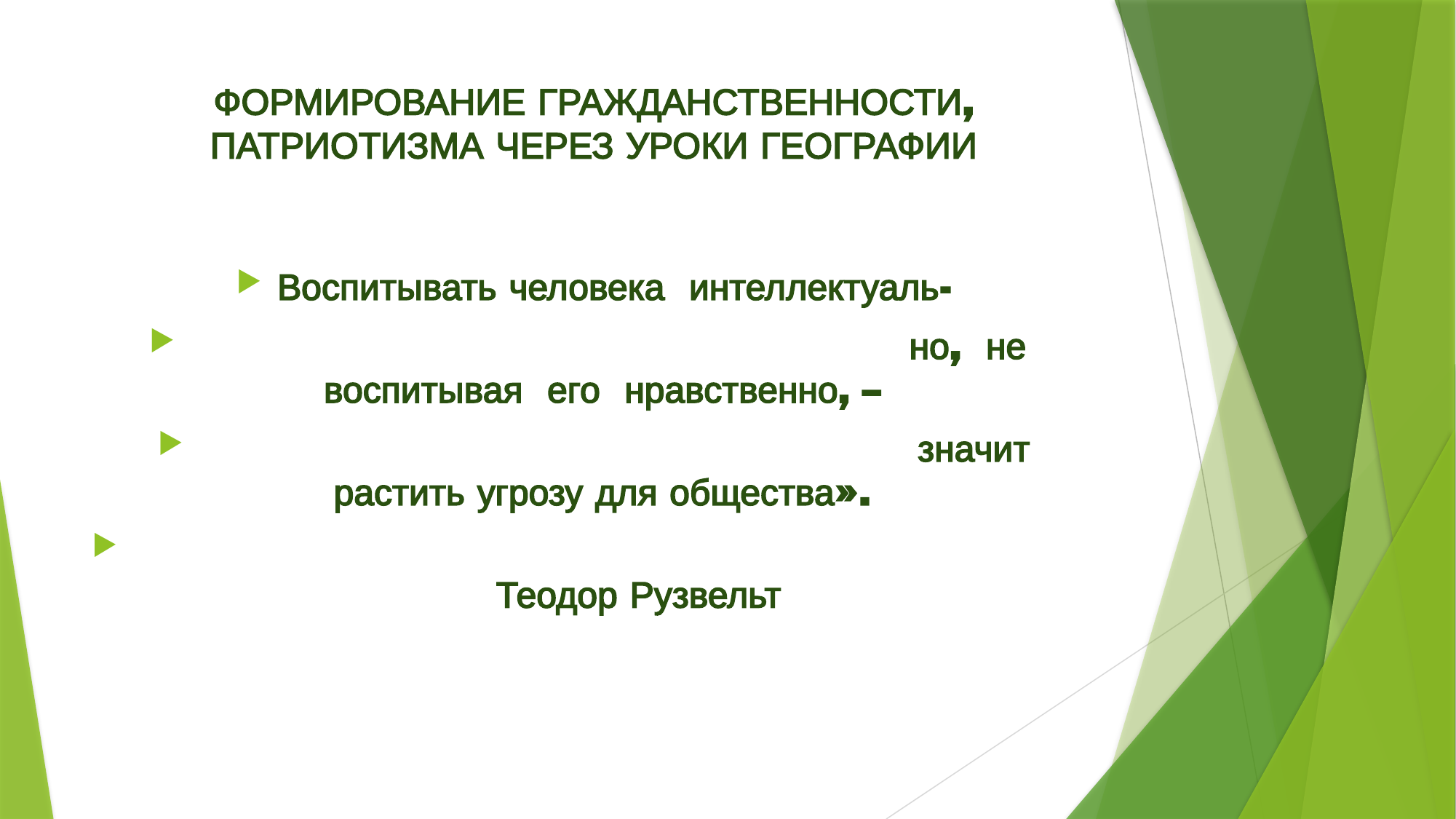

# ФОРМИРОВАНИЕ ГРАЖДАНСТВЕННОСТИ, ПАТРИОТИЗМА ЧЕРЕЗ УРОКИ ГЕОГРАФИИ
Воспитывать человека  интеллектуаль-
                                                           но,  не  воспитывая  его  нравственно, –
                                                           значит растить угрозу для общества».
                                                                                       Теодор Рузвельт